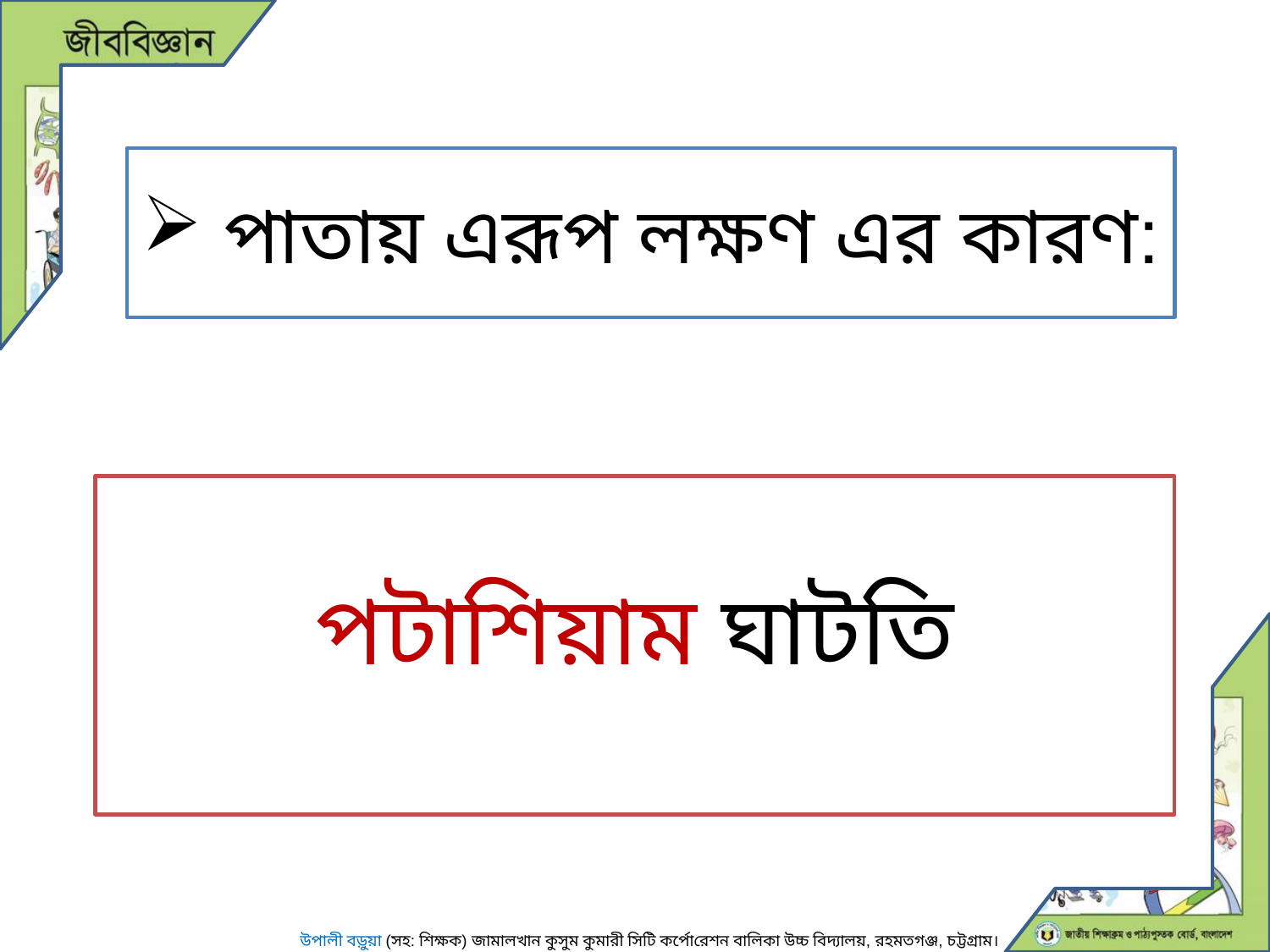

পাতায় এরূপ লক্ষণ এর কারণ:
পটাশিয়াম ঘাটতি